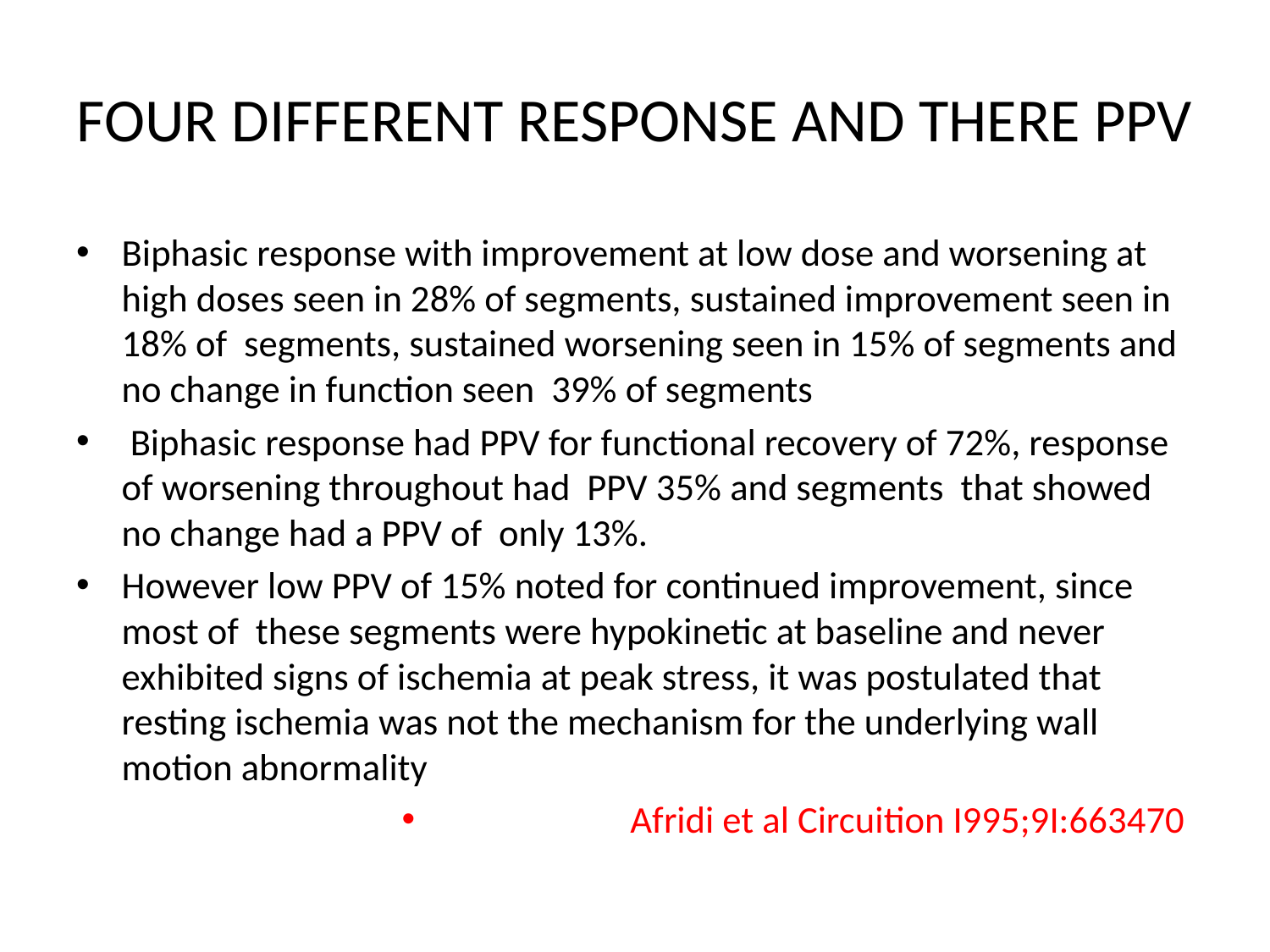

# FOUR DIFFERENT RESPONSE AND THERE PPV
Biphasic response with improvement at low dose and worsening at high doses seen in 28% of segments, sustained improvement seen in 18% of  segments, sustained worsening seen in 15% of segments and  no change in function seen  39% of segments
 Biphasic response had PPV for functional recovery of 72%, response of worsening throughout had  PPV 35% and segments  that showed no change had a PPV of  only 13%.
However low PPV of 15% noted for continued improvement, since most of  these segments were hypokinetic at baseline and never exhibited signs of ischemia at peak stress, it was postulated that resting ischemia was not the mechanism for the underlying wall motion abnormality
Afridi et al Circuition I995;9I:663470